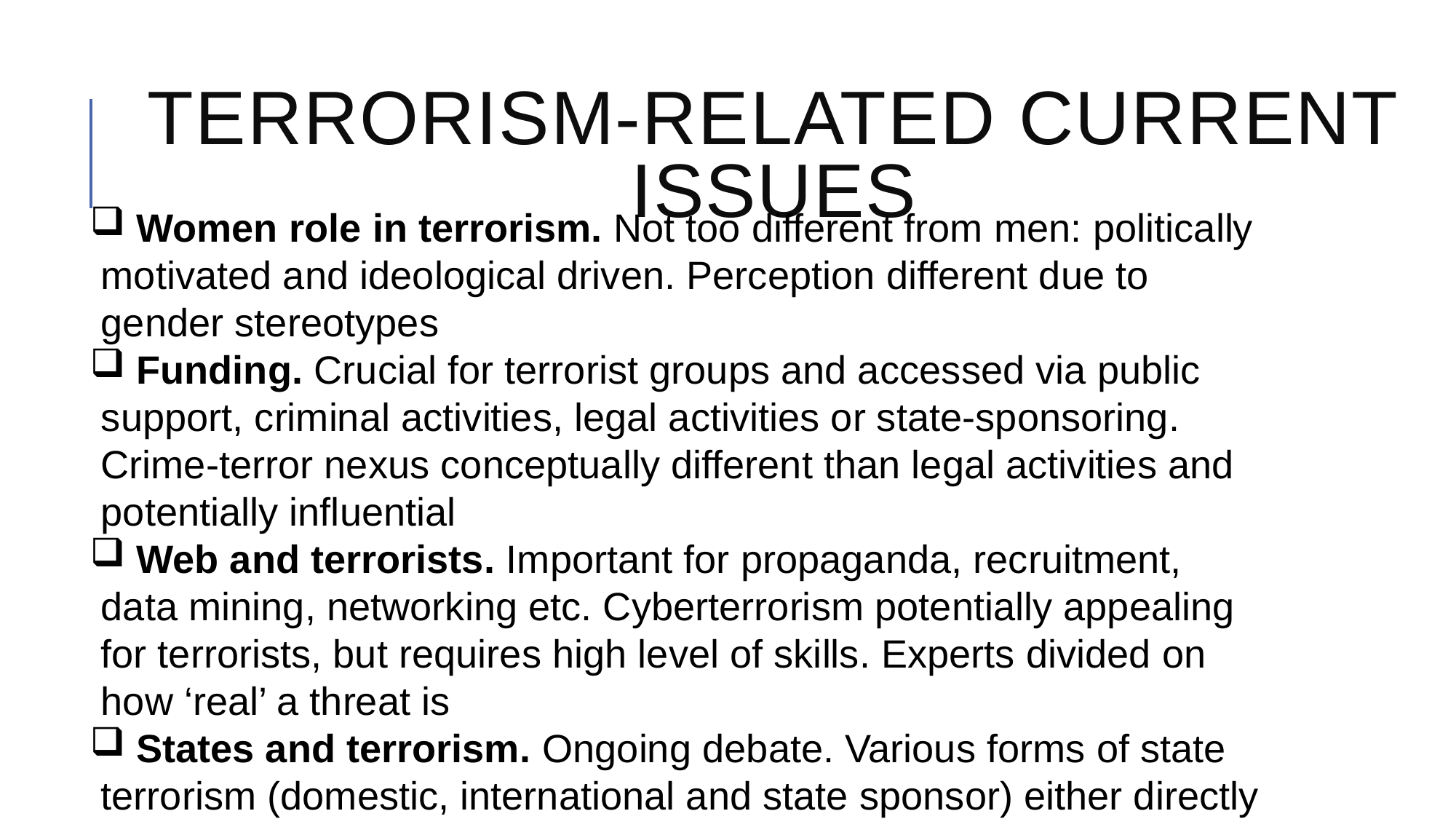

# Terrorism-related current issues
 Women role in terrorism. Not too different from men: politically motivated and ideological driven. Perception different due to gender stereotypes
 Funding. Crucial for terrorist groups and accessed via public support, criminal activities, legal activities or state-sponsoring. Crime-terror nexus conceptually different than legal activities and potentially influential
 Web and terrorists. Important for propaganda, recruitment, data mining, networking etc. Cyberterrorism potentially appealing for terrorists, but requires high level of skills. Experts divided on how ‘real’ a threat is
 States and terrorism. Ongoing debate. Various forms of state terrorism (domestic, international and state sponsor) either directly or indirectly